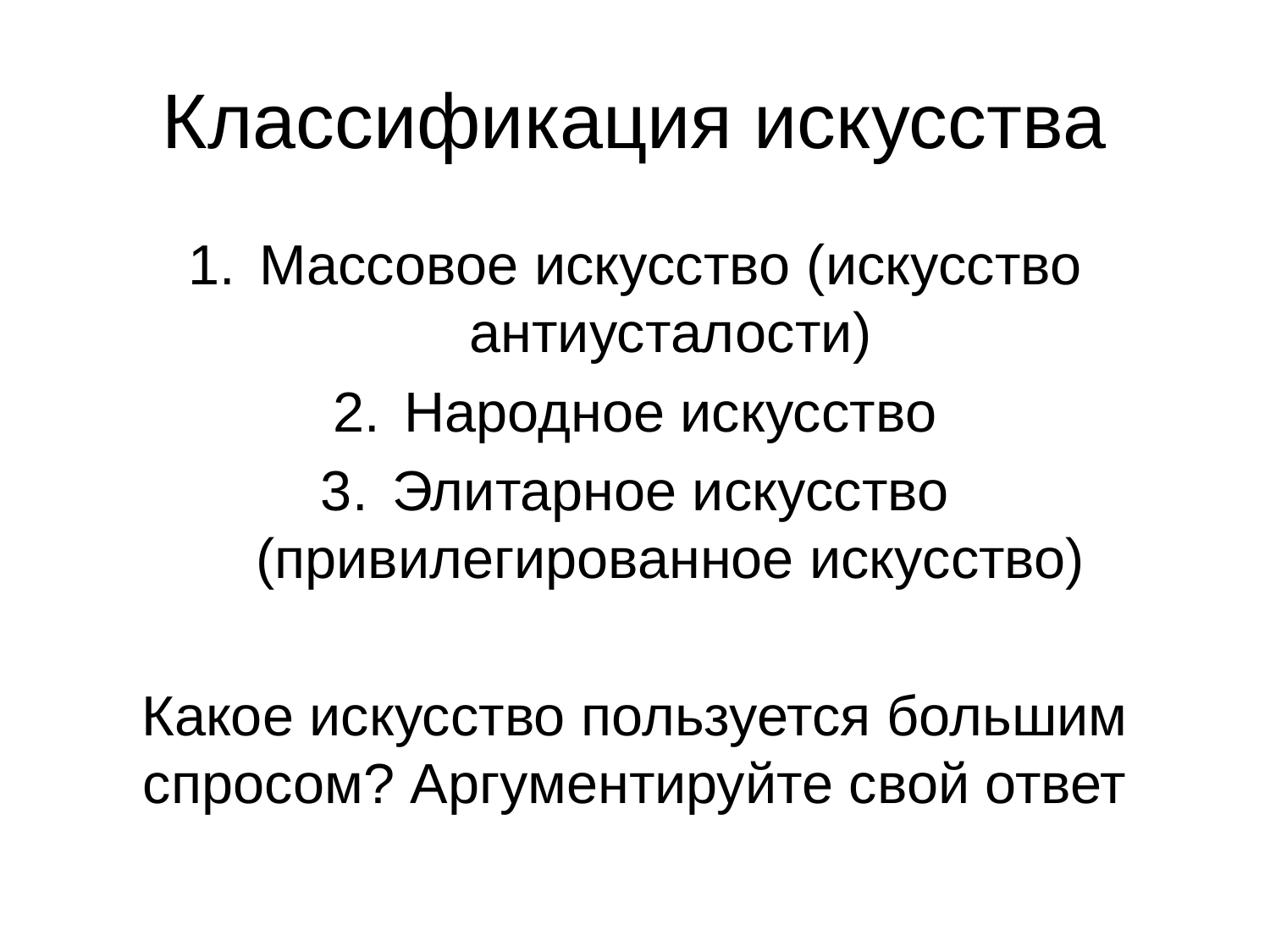

# Классификация искусства
Массовое искусство (искусство антиусталости)
Народное искусство
Элитарное искусство (привилегированное искусство)

Какое искусство пользуется большим спросом? Аргументируйте свой ответ